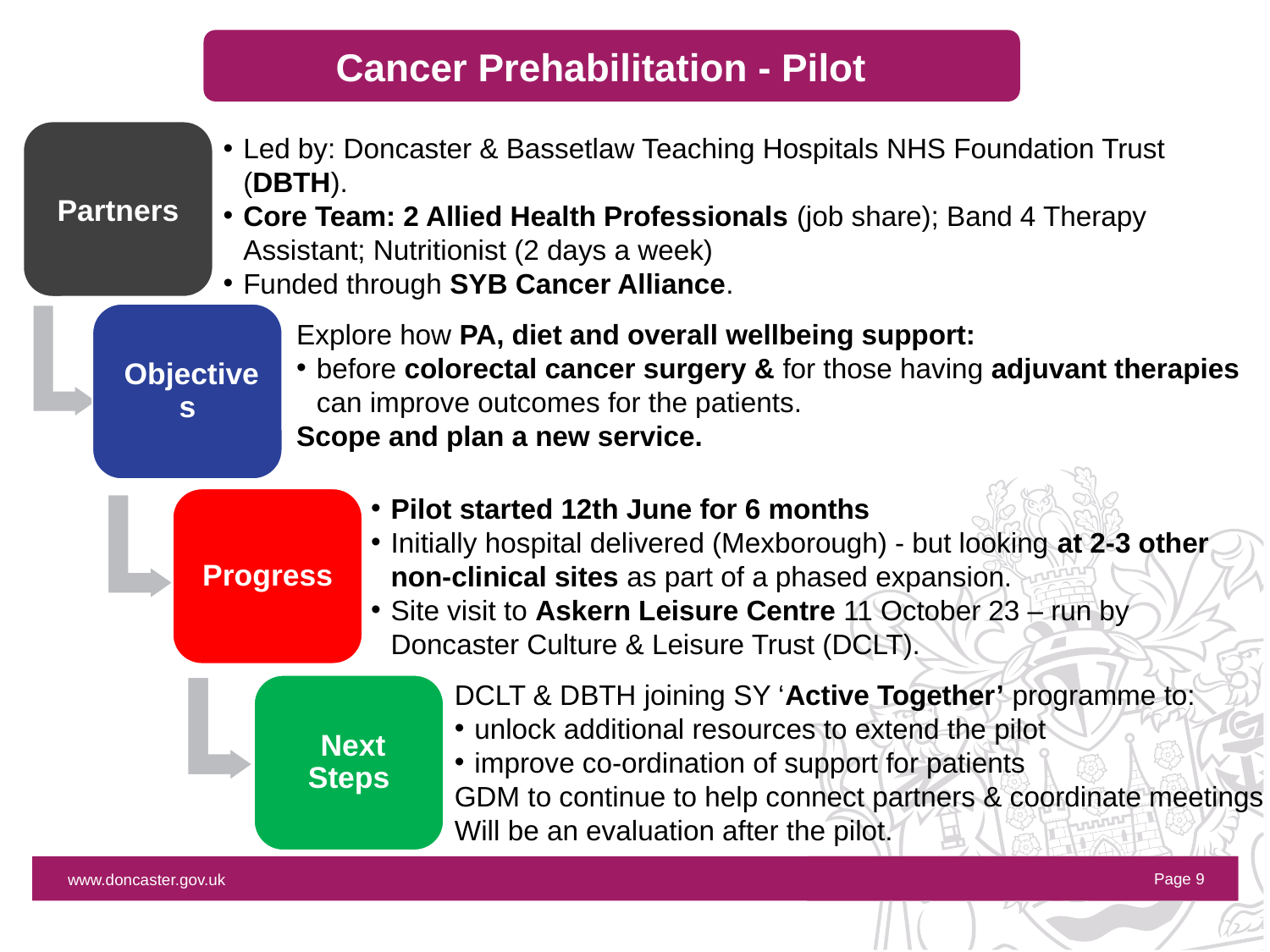

Cancer Prehabilitation - Pilot

Partners

Objectives
Progress
Next Steps
Led by: Doncaster & Bassetlaw Teaching Hospitals NHS Foundation Trust (DBTH).
Core Team: 2 Allied Health Professionals (job share); Band 4 Therapy Assistant; Nutritionist (2 days a week)
Funded through SYB Cancer Alliance.
Explore how PA, diet and overall wellbeing support:
before colorectal cancer surgery & for those having adjuvant therapies can improve outcomes for the patients.
Scope and plan a new service.

Pilot started 12th June for 6 months
Initially hospital delivered (Mexborough) - but looking at 2-3 other non-clinical sites as part of a phased expansion.
Site visit to Askern Leisure Centre 11 October 23 – run by  Doncaster Culture & Leisure Trust (DCLT).

DCLT & DBTH joining SY ‘Active Together’ programme to:
unlock additional resources to extend the pilot
improve co-ordination of support for patients
GDM to continue to help connect partners & coordinate meetings
Will be an evaluation after the pilot.
Page 9